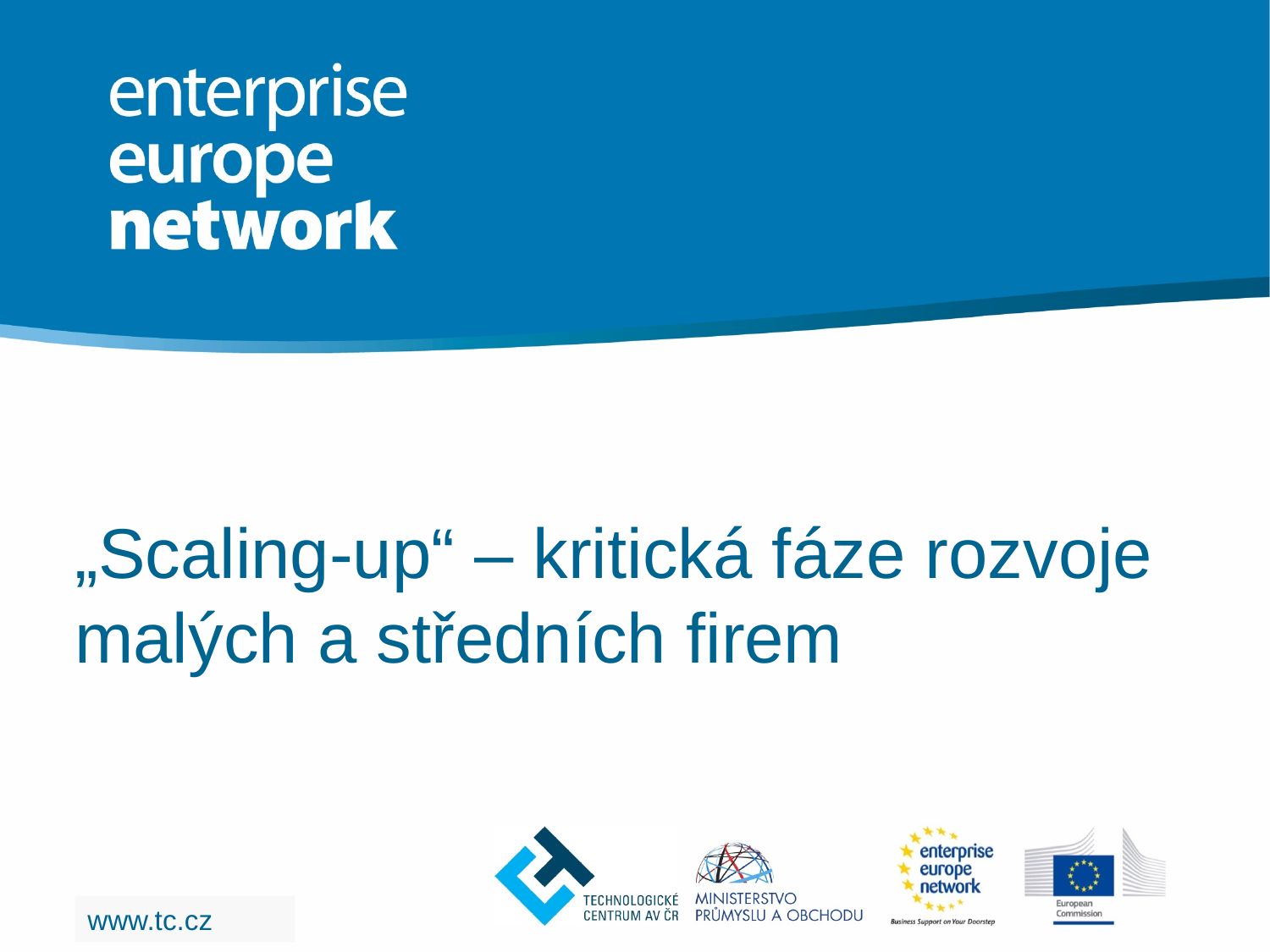

„Scaling-up“ – kritická fáze rozvoje malých a středních firem
www.tc.cz